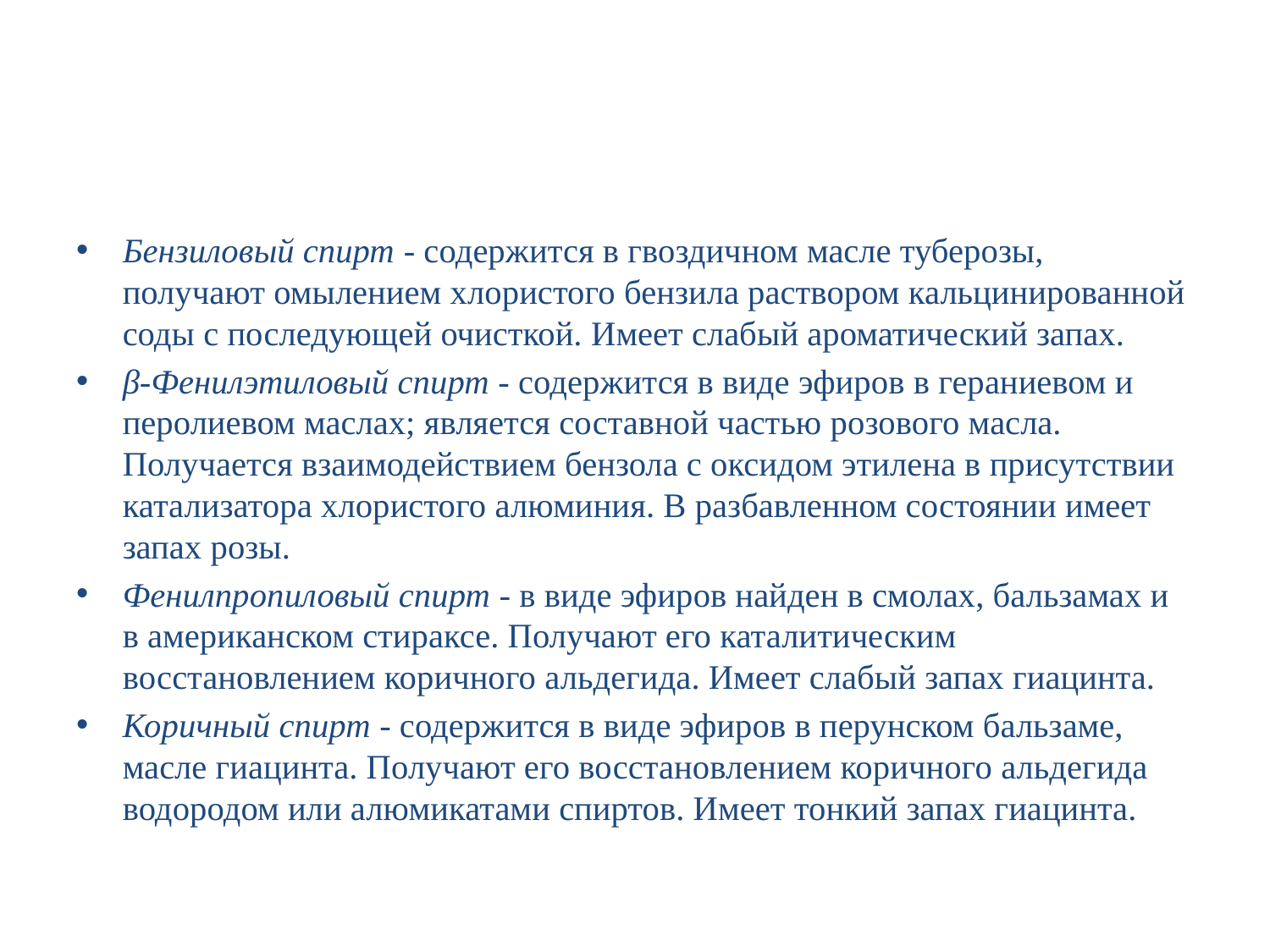

#
Бензиловый спирт - содержится в гвоздичном масле туберозы, получают омылением хлористого бензила раствором кальцинированной соды с последующей очисткой. Имеет слабый ароматический запах.
β-Фенилэтиловый спирт - содержится в виде эфиров в гераниевом и перолиевом маслах; является составной частью розового масла. Получается взаимодействием бензола с оксидом этилена в присутствии катализатора хлористого алюминия. В разбавленном состоянии имеет запах розы.
Фенилпропиловый спирт - в виде эфиров найден в смолах, бальзамах и в американском стираксе. Получают его каталитическим восстановлением коричного альдегида. Имеет слабый запах гиацинта.
Коричный спирт - содержится в виде эфиров в перунском бальзаме, масле гиацинта. Получают его восстановлением коричного альдегида водородом или алюмикатами спиртов. Имеет тонкий запах гиацинта.